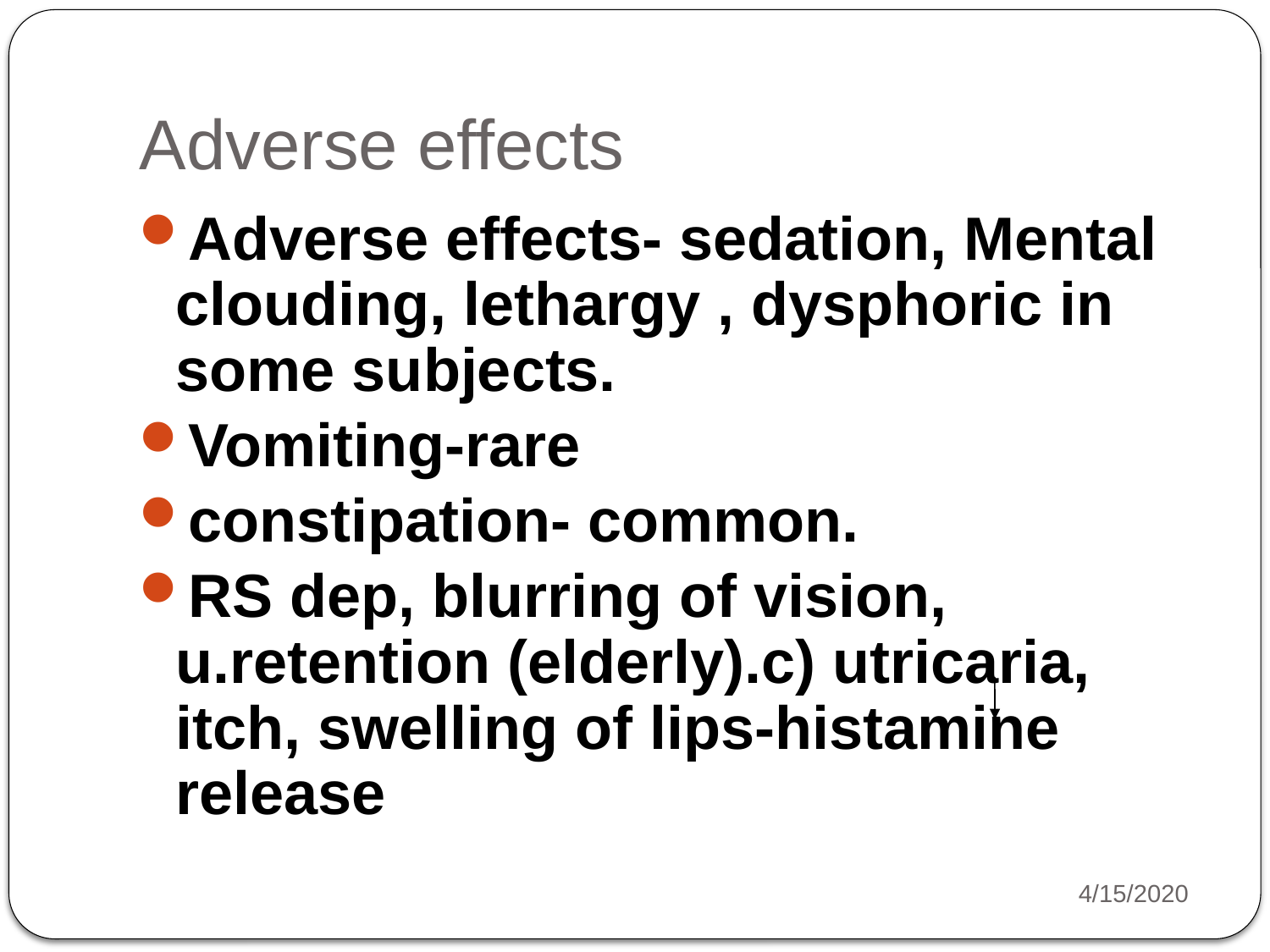

# Adverse effects
Adverse effects- sedation, Mental clouding, lethargy , dysphoric in some subjects.
Vomiting-rare
constipation- common.
RS dep, blurring of vision, u.retention (elderly).c) utricaria, itch, swelling of lips-histamine release

20
4/15/2020